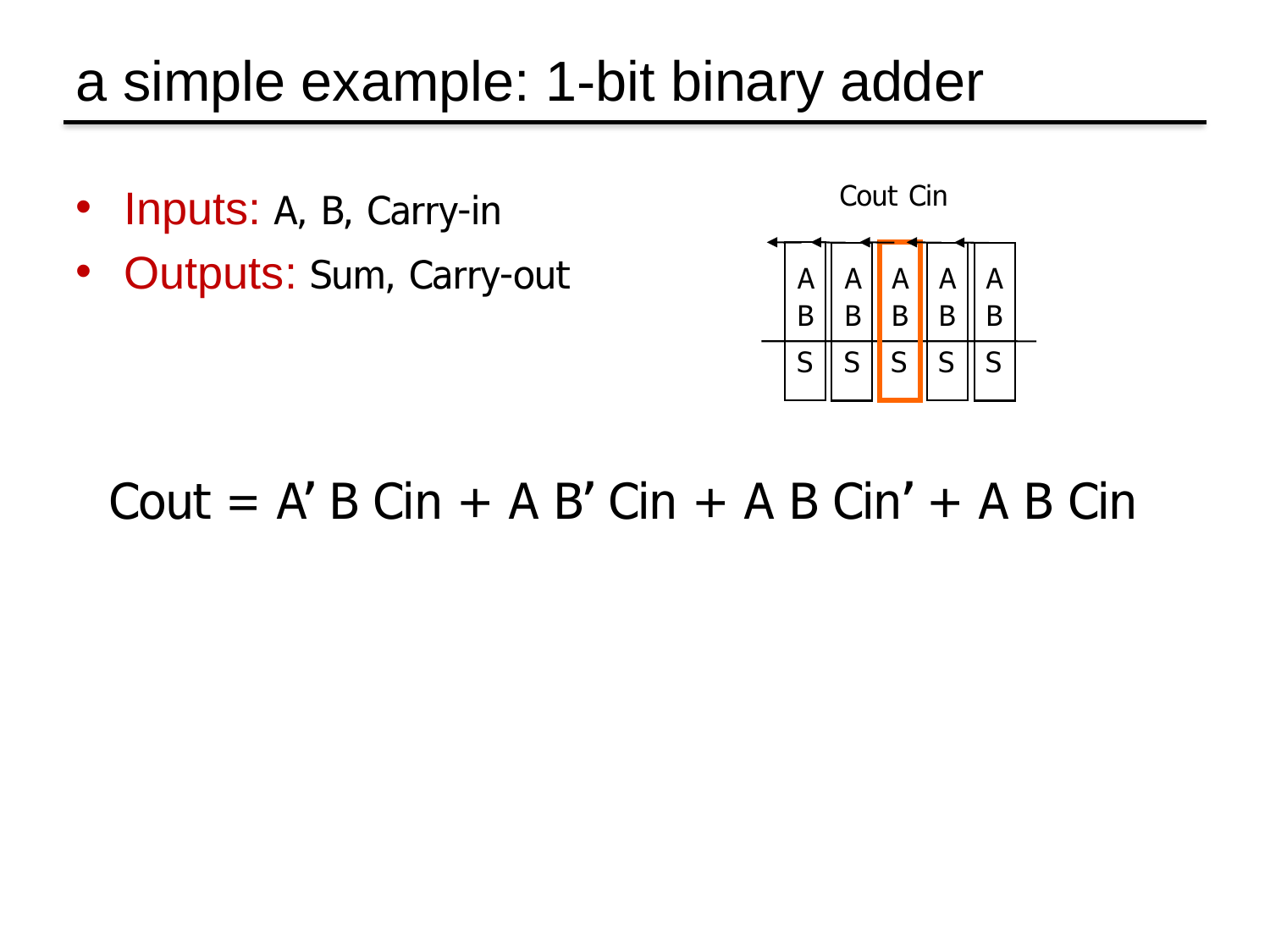

# a simple example: 1-bit binary adder
Cin
Cout

A	A	A	A	A
B	B	B	B	B
S	S	S	S	S

Inputs: A, B, Carry-in
Outputs: Sum, Carry-out
Cout = A’ B Cin + A B’ Cin + A B Cin’ + A B Cin